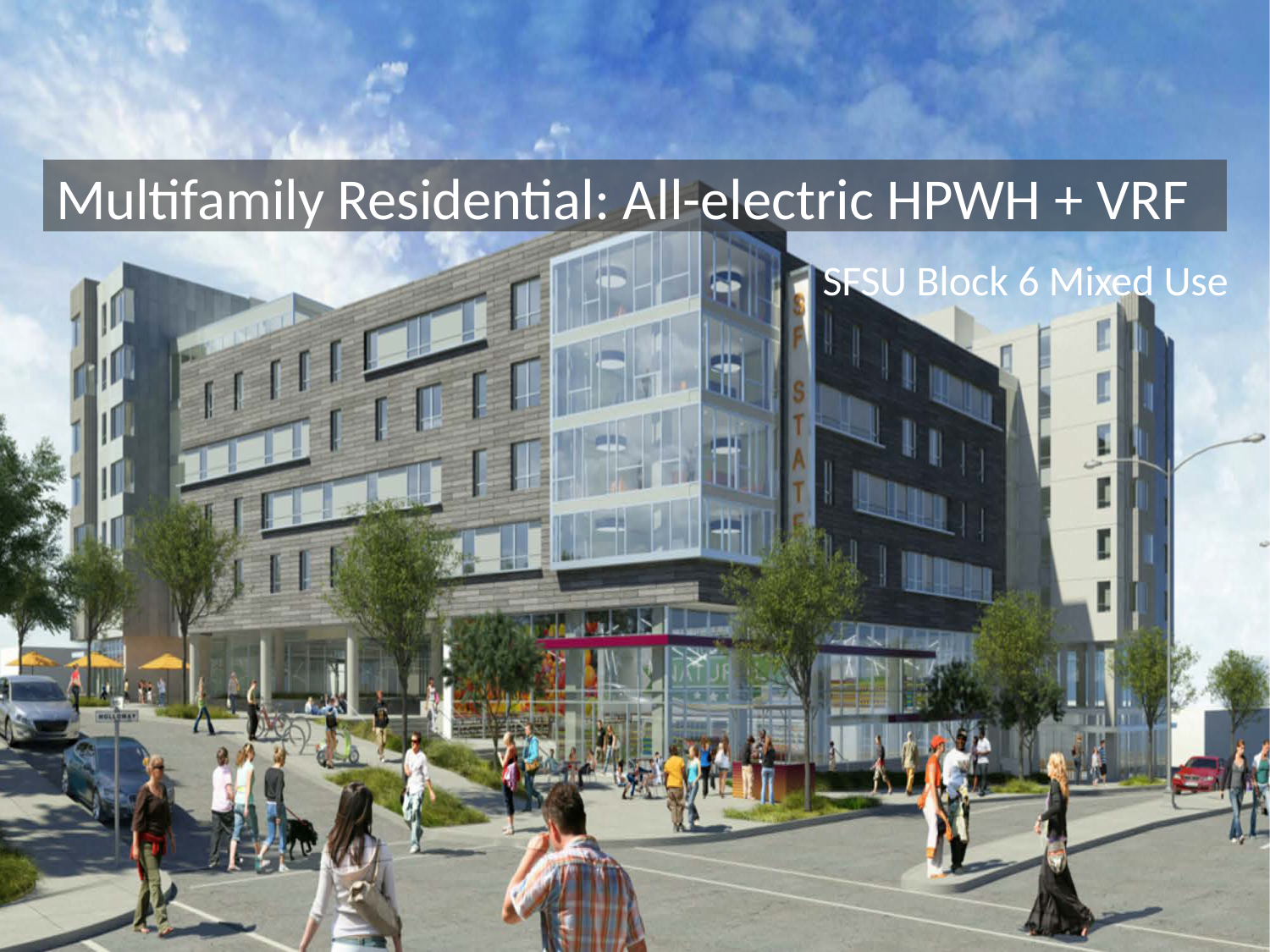

Multifamily Residential: All-electric HPWH + VRF
SFSU Block 6 Mixed Use